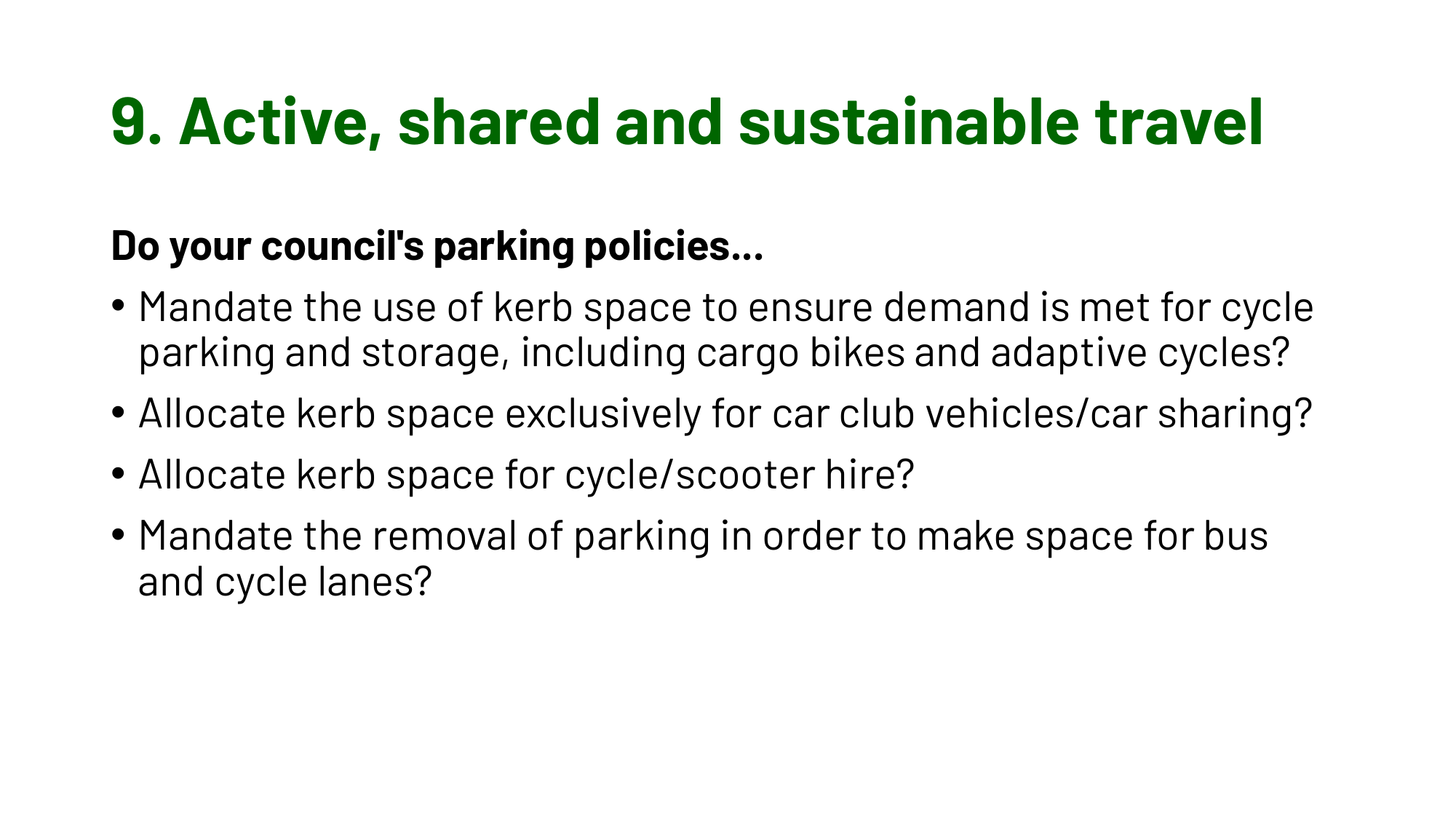

# 9. Active, shared and sustainable travel
Do your council's parking policies...
Mandate the use of kerb space to ensure demand is met for cycle parking and storage, including cargo bikes and adaptive cycles?
Allocate kerb space exclusively for car club vehicles/car sharing?
Allocate kerb space for cycle/scooter hire?
Mandate the removal of parking in order to make space for bus and cycle lanes?